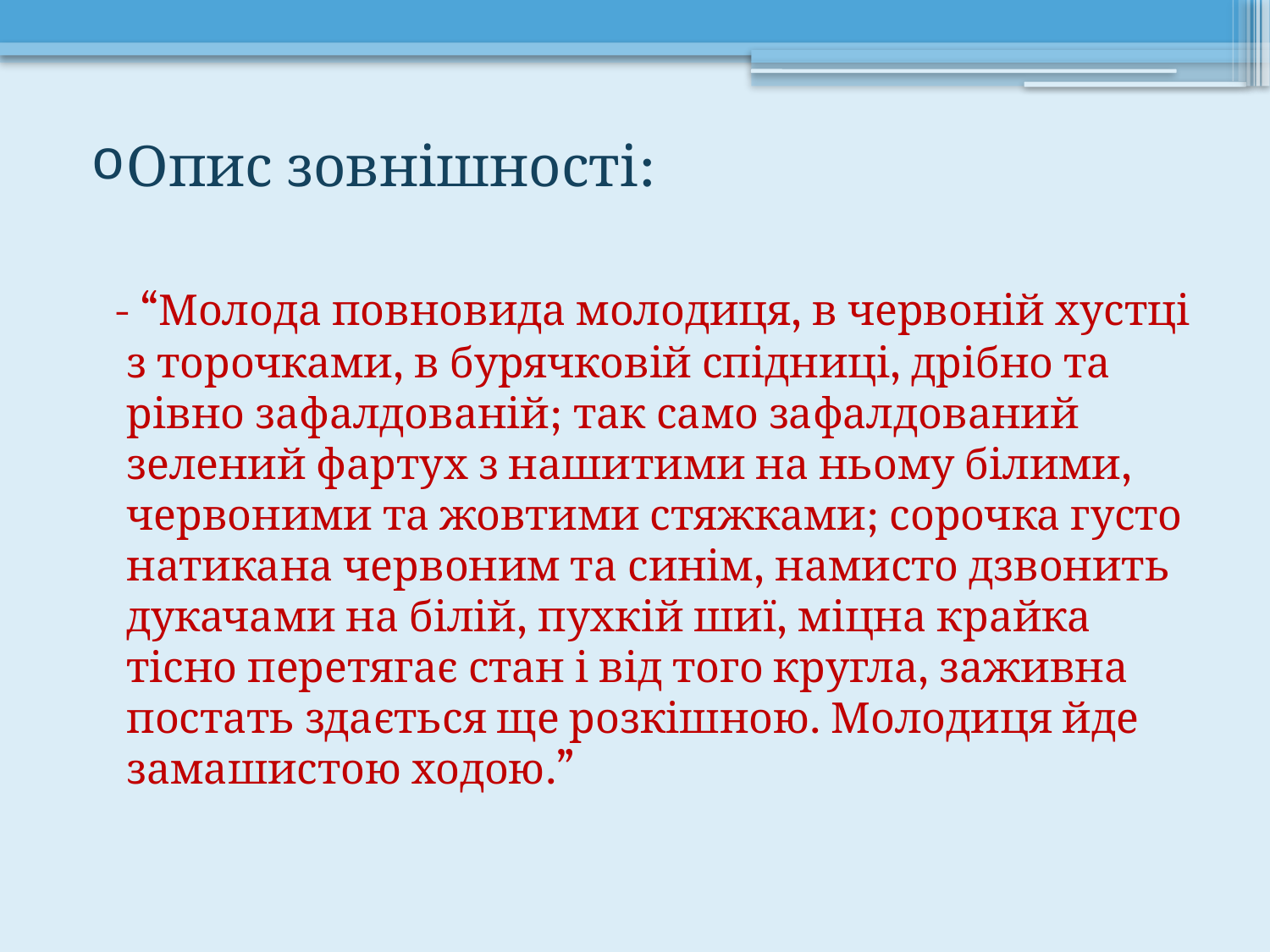

#

Опис зовнішності:

  - “Молода повновида молодиця, в червоній хустці з торочками, в бурячковій спідниці, дрібно та рівно зафалдованій; так само зафалдований зелений фартух з нашитими на ньому білими, червоними та жовтими стяжками; сорочка густо натикана червоним та синім, намисто дзвонить дукачами на білій, пухкій шиї, міцна крайка тісно перетягає стан і від того кругла, заживна постать здається ще розкішною. Молодиця йде замашистою ходою.”